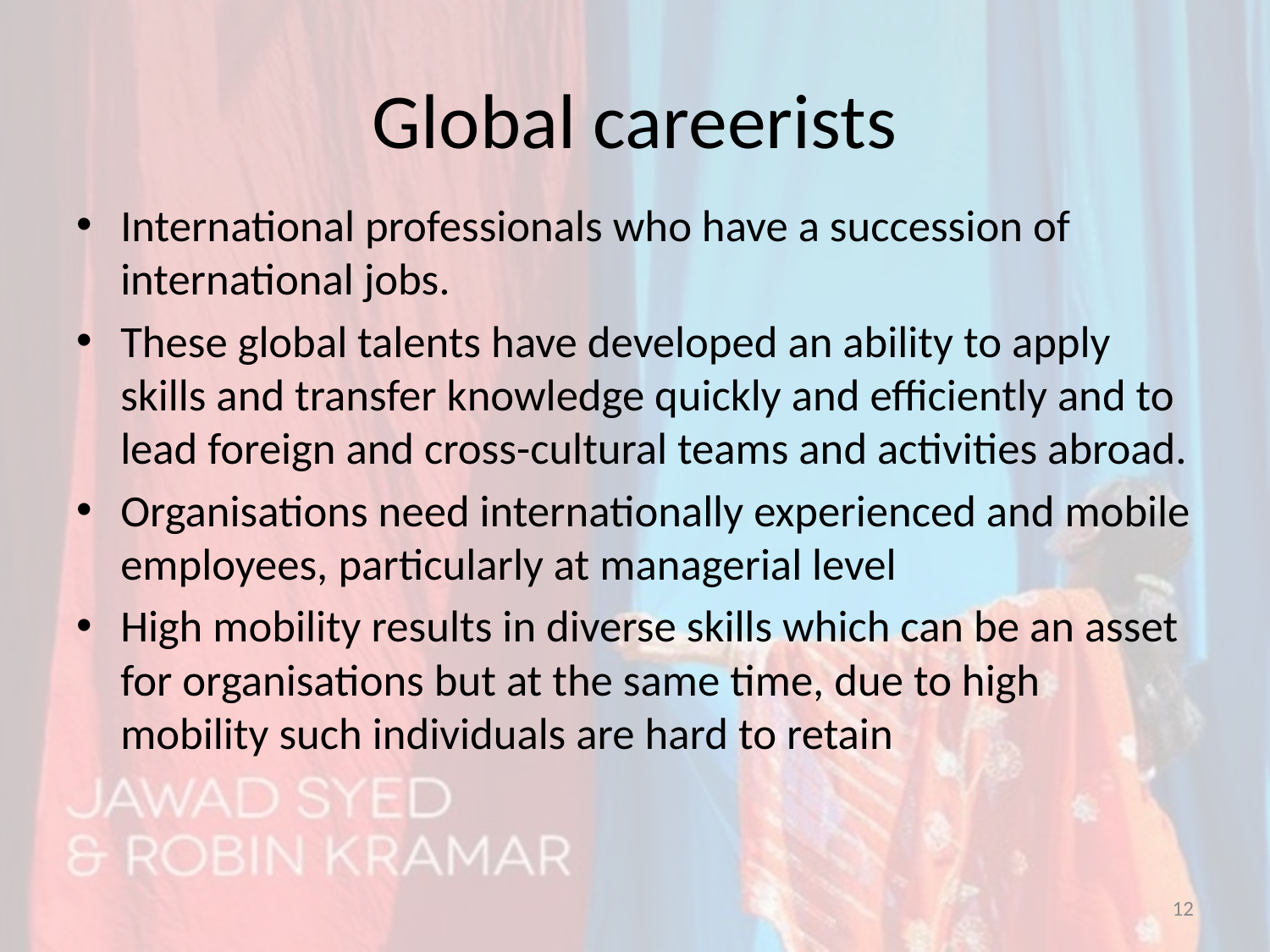

# Global careerists
International professionals who have a succession of international jobs.
These global talents have developed an ability to apply skills and transfer knowledge quickly and efficiently and to lead foreign and cross-cultural teams and activities abroad.
Organisations need internationally experienced and mobile employees, particularly at managerial level
High mobility results in diverse skills which can be an asset for organisations but at the same time, due to high mobility such individuals are hard to retain

12